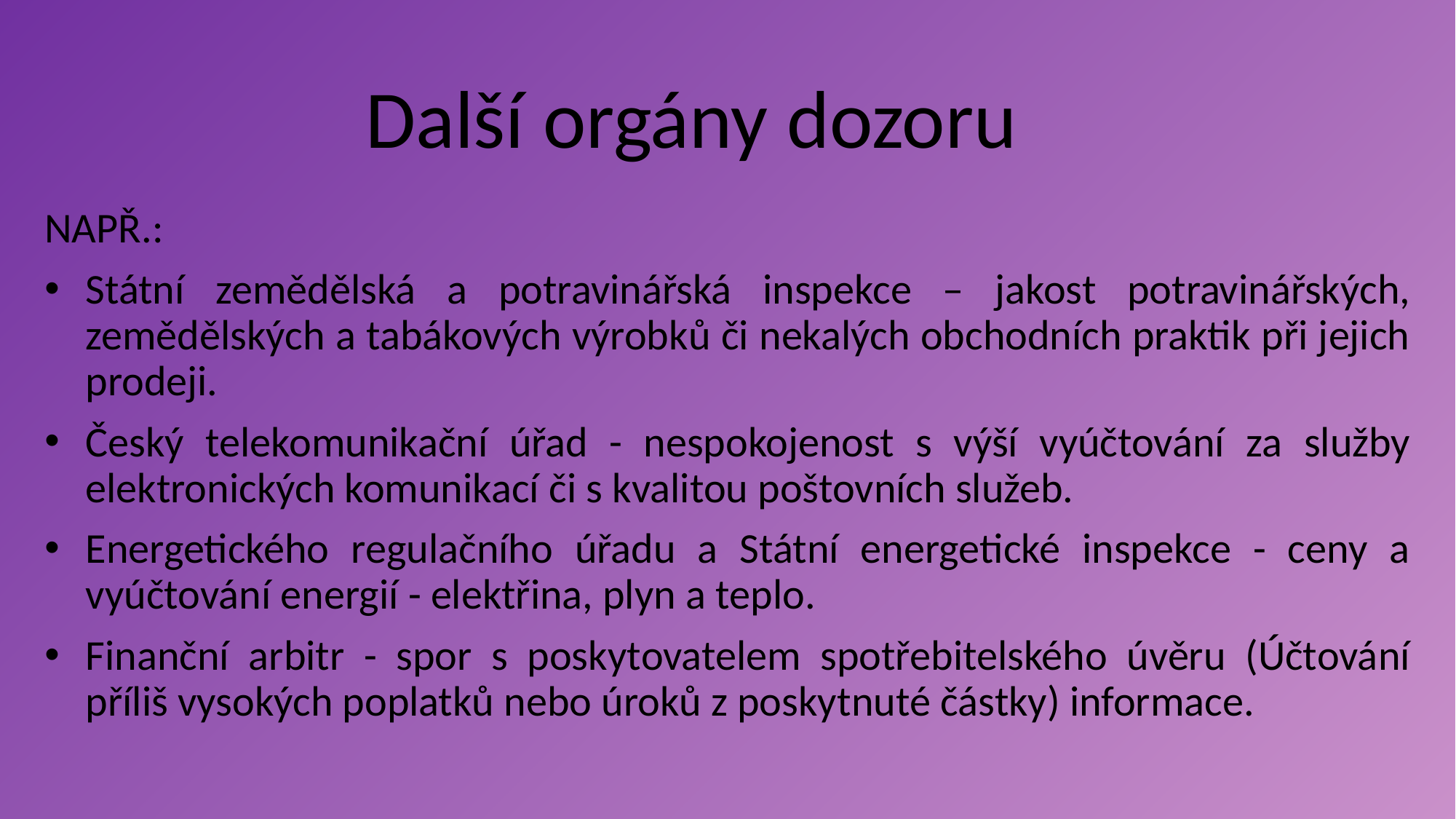

# Další orgány dozoru
NAPŘ.:
Státní zemědělská a potravinářská inspekce – jakost potravinářských, zemědělských a tabákových výrobků či nekalých obchodních praktik při jejich prodeji.
Český telekomunikační úřad - nespokojenost s výší vyúčtování za služby elektronických komunikací či s kvalitou poštovních služeb.
Energetického regulačního úřadu a Státní energetické inspekce - ceny a vyúčtování energií - elektřina, plyn a teplo.
Finanční arbitr - spor s poskytovatelem spotřebitelského úvěru (Účtování příliš vysokých poplatků nebo úroků z poskytnuté částky) informace.